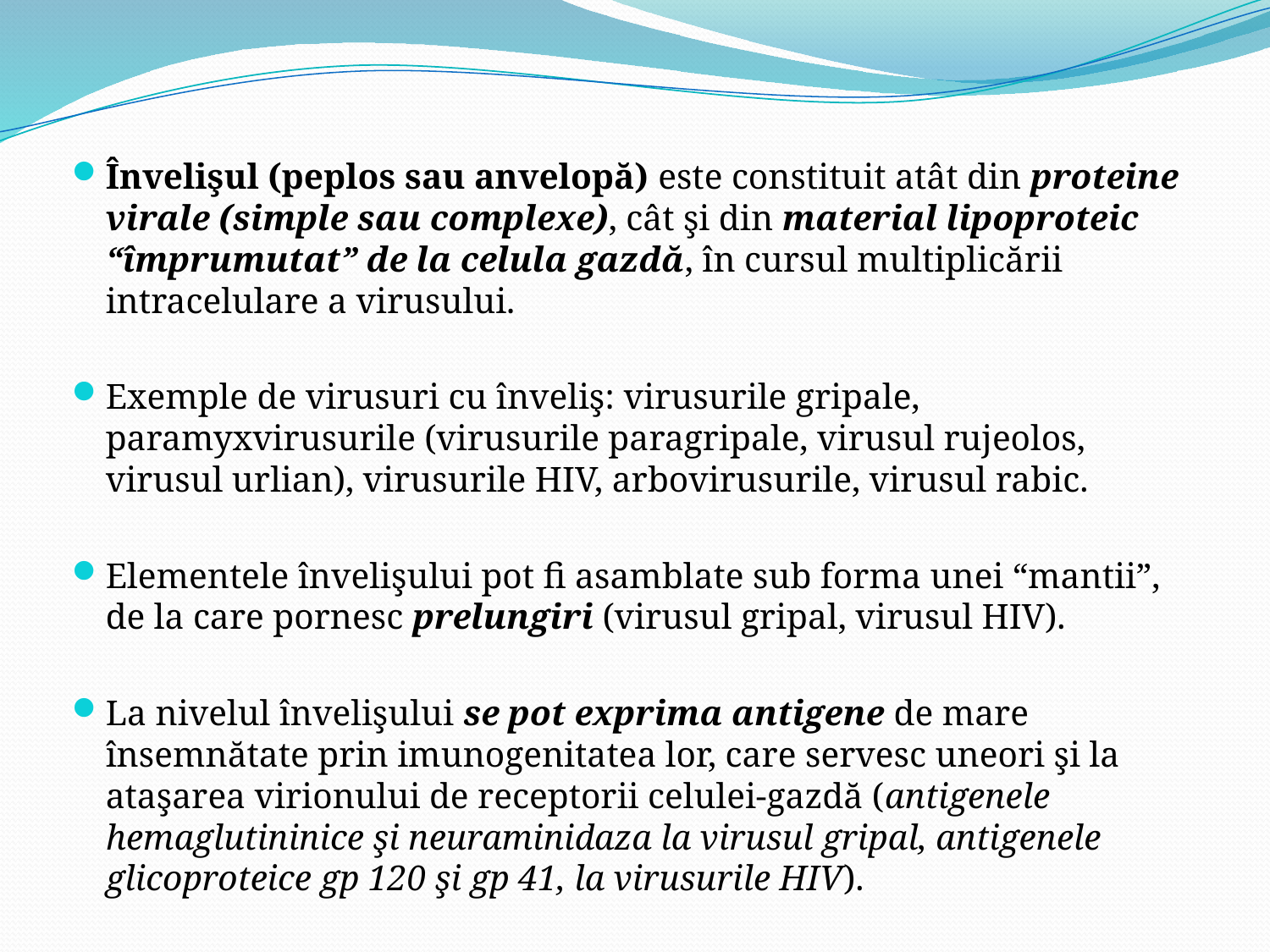

Învelişul (peplos sau anvelopă) este constituit atât din proteine virale (simple sau complexe), cât şi din material lipoproteic “împrumutat” de la celula gazdă, în cursul multiplicării intracelulare a virusului.

Exemple de virusuri cu înveliş: virusurile gripale, paramyxvirusurile (virusurile paragripale, virusul rujeolos, virusul urlian), virusurile HIV, arbovirusurile, virusul rabic.

Elementele învelişului pot fi asamblate sub forma unei “mantii”, de la care pornesc prelungiri (virusul gripal, virusul HIV).

La nivelul învelişului se pot exprima antigene de mare însemnătate prin imunogenitatea lor, care servesc uneori şi la ataşarea virionului de receptorii celulei-gazdă (antigenele hemaglutininice şi neuraminidaza la virusul gripal, antigenele glicoproteice gp 120 şi gp 41, la virusurile HIV).